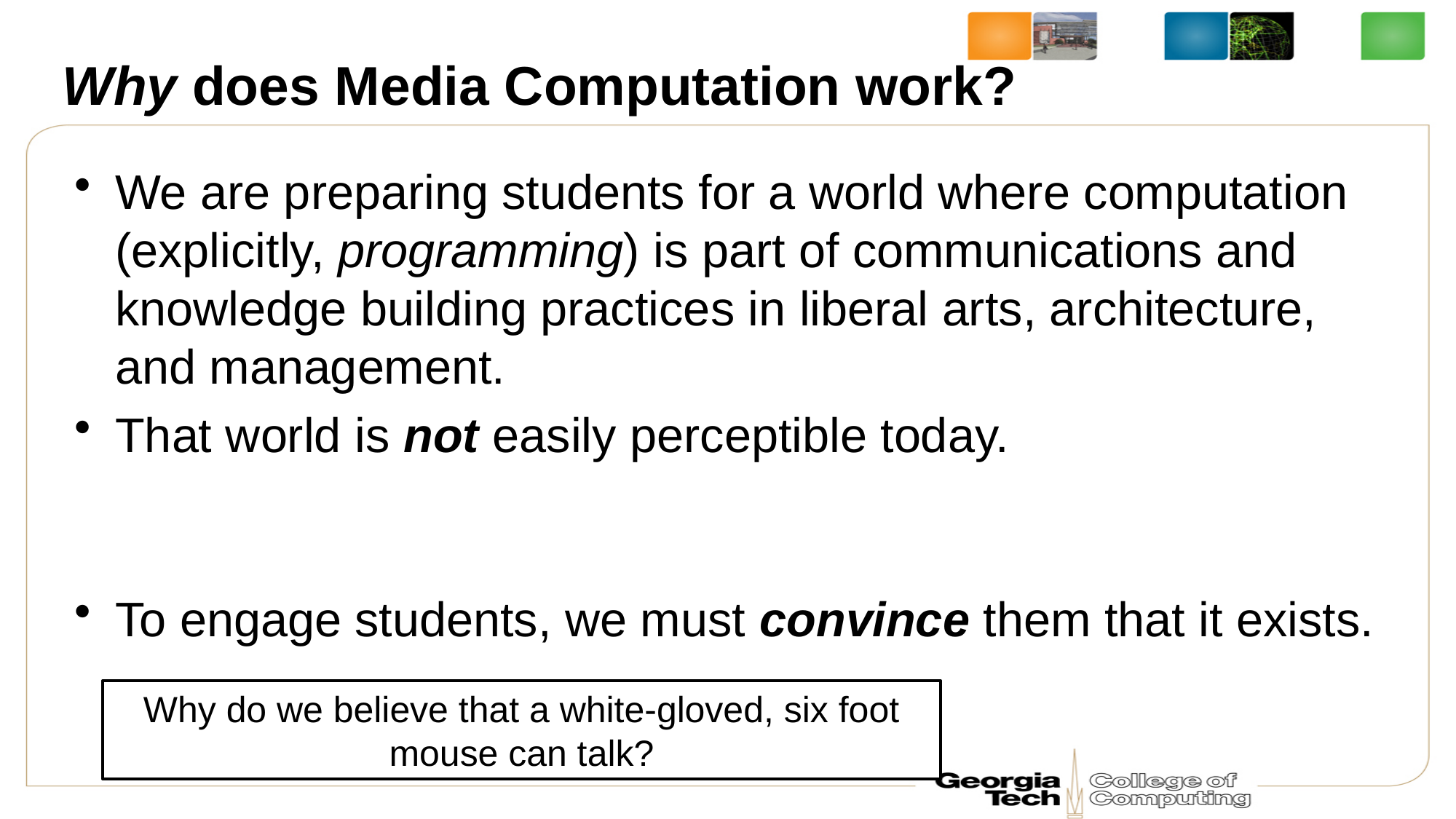

# Why does Media Computation work?
We are preparing students for a world where computation (explicitly, programming) is part of communications and knowledge building practices in liberal arts, architecture, and management.
That world is not easily perceptible today.
To engage students, we must convince them that it exists.
Why do we believe that a white-gloved, six foot mouse can talk?